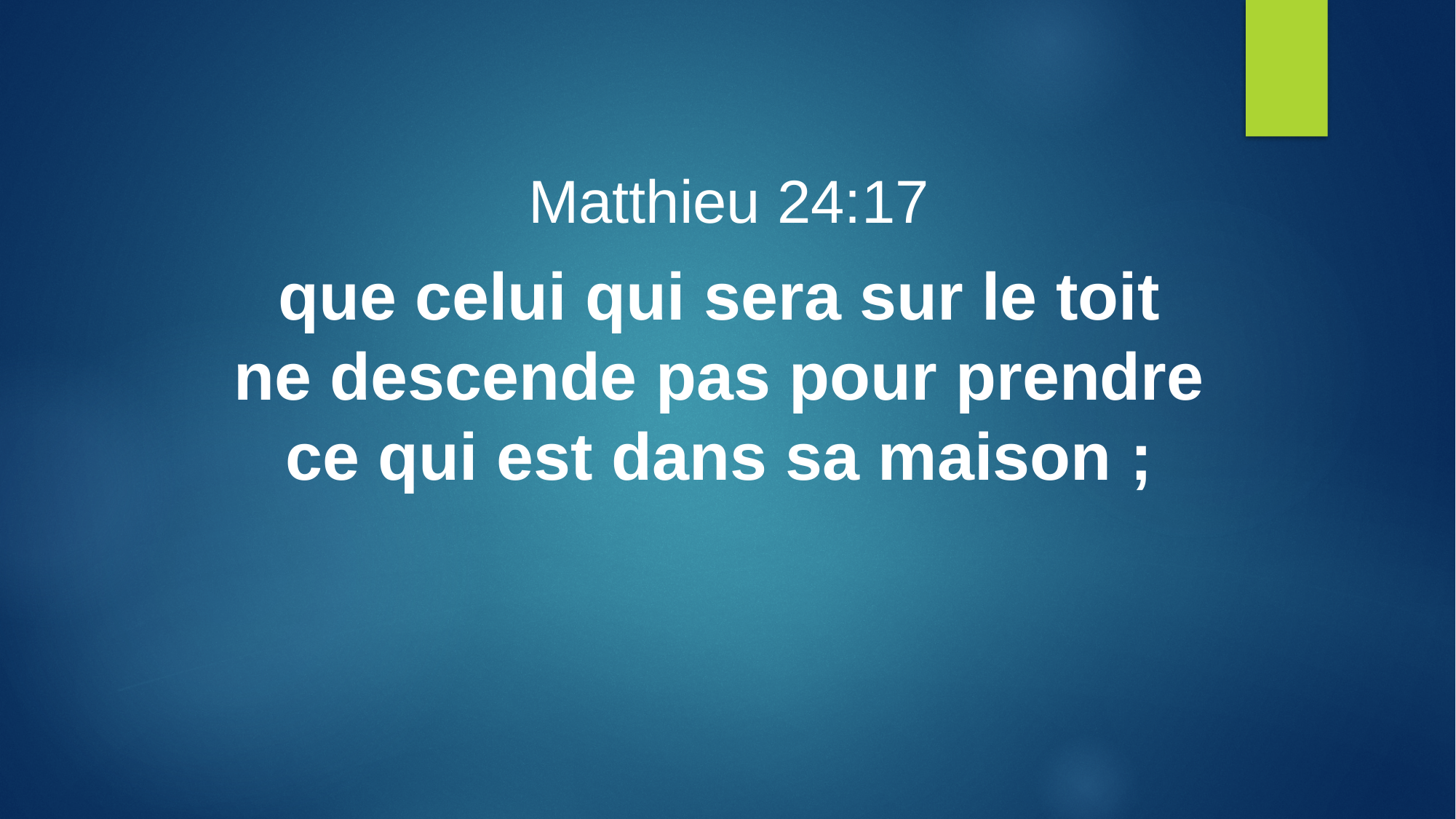

Matthieu 24:17

que celui qui sera sur le toit
ne descende pas pour prendre
ce qui est dans sa maison ;